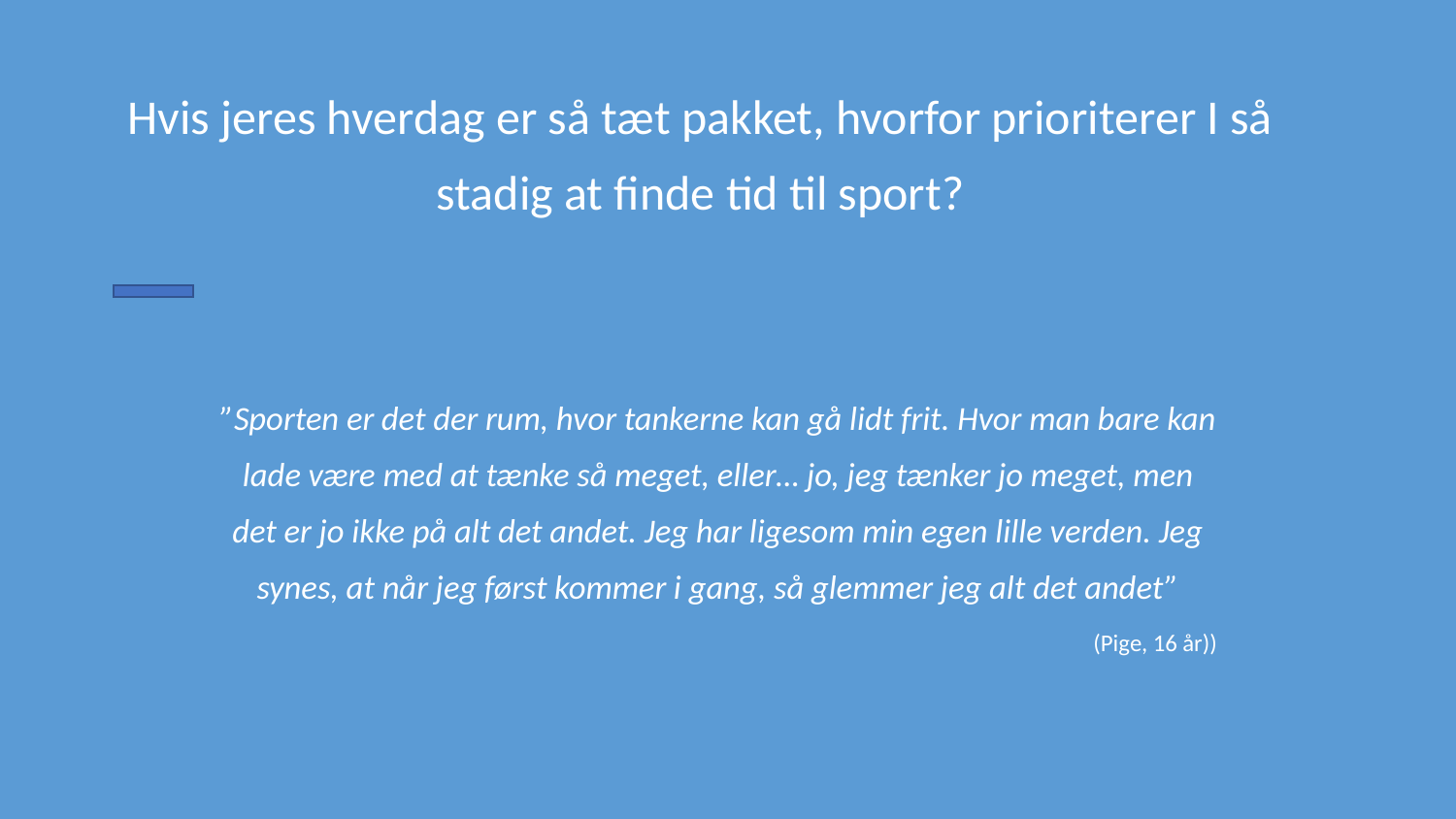

# Hvis jeres hverdag er så tæt pakket, hvorfor prioriterer I så stadig at finde tid til sport?

”Sporten er det der rum, hvor tankerne kan gå lidt frit. Hvor man bare kan lade være med at tænke så meget, eller… jo, jeg tænker jo meget, men det er jo ikke på alt det andet. Jeg har ligesom min egen lille verden. Jeg synes, at når jeg først kommer i gang, så glemmer jeg alt det andet”
(Pige, 16 år))